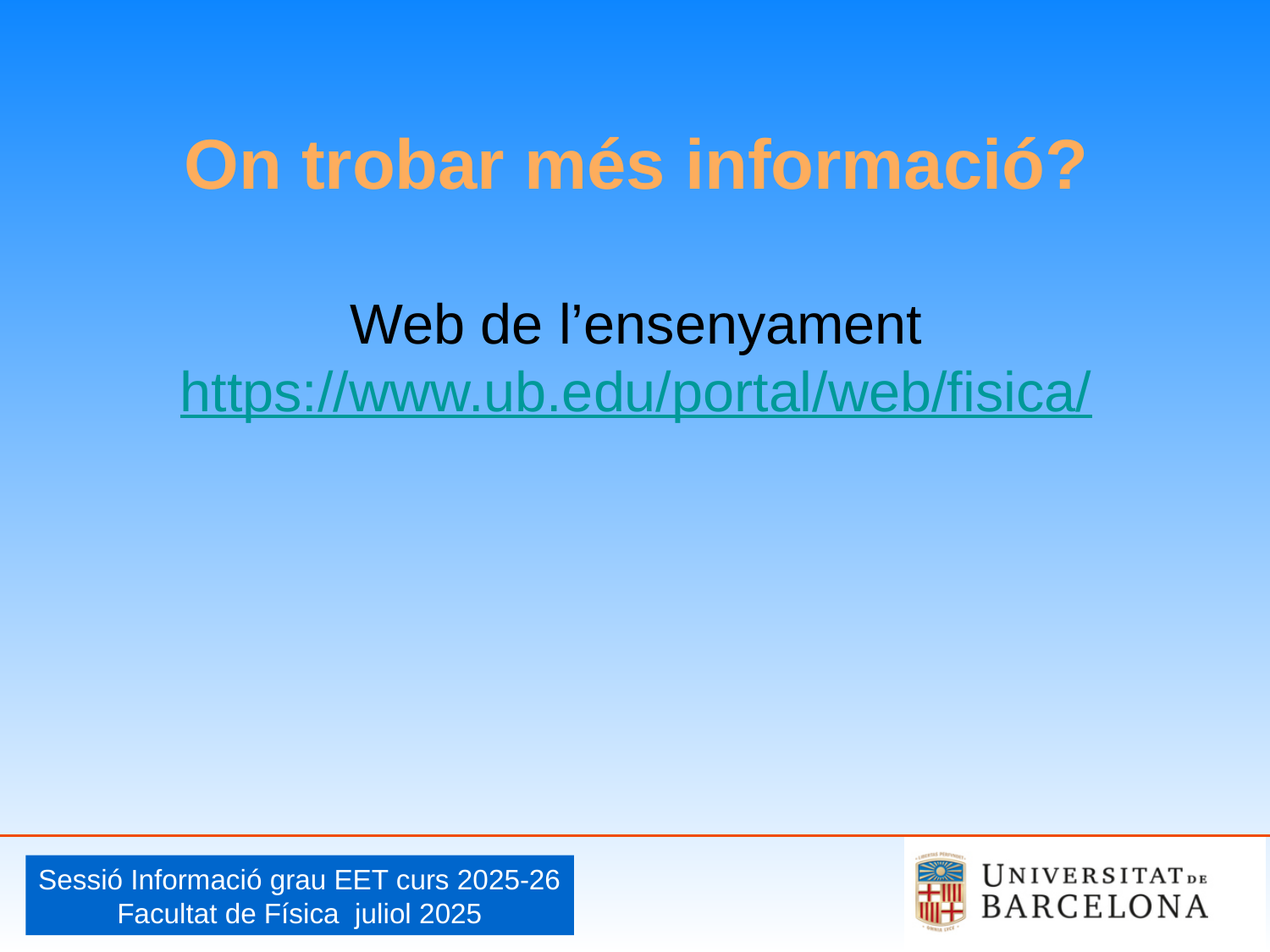

# On trobar més informació? Web de l’ensenyament https://www.ub.edu/portal/web/fisica/